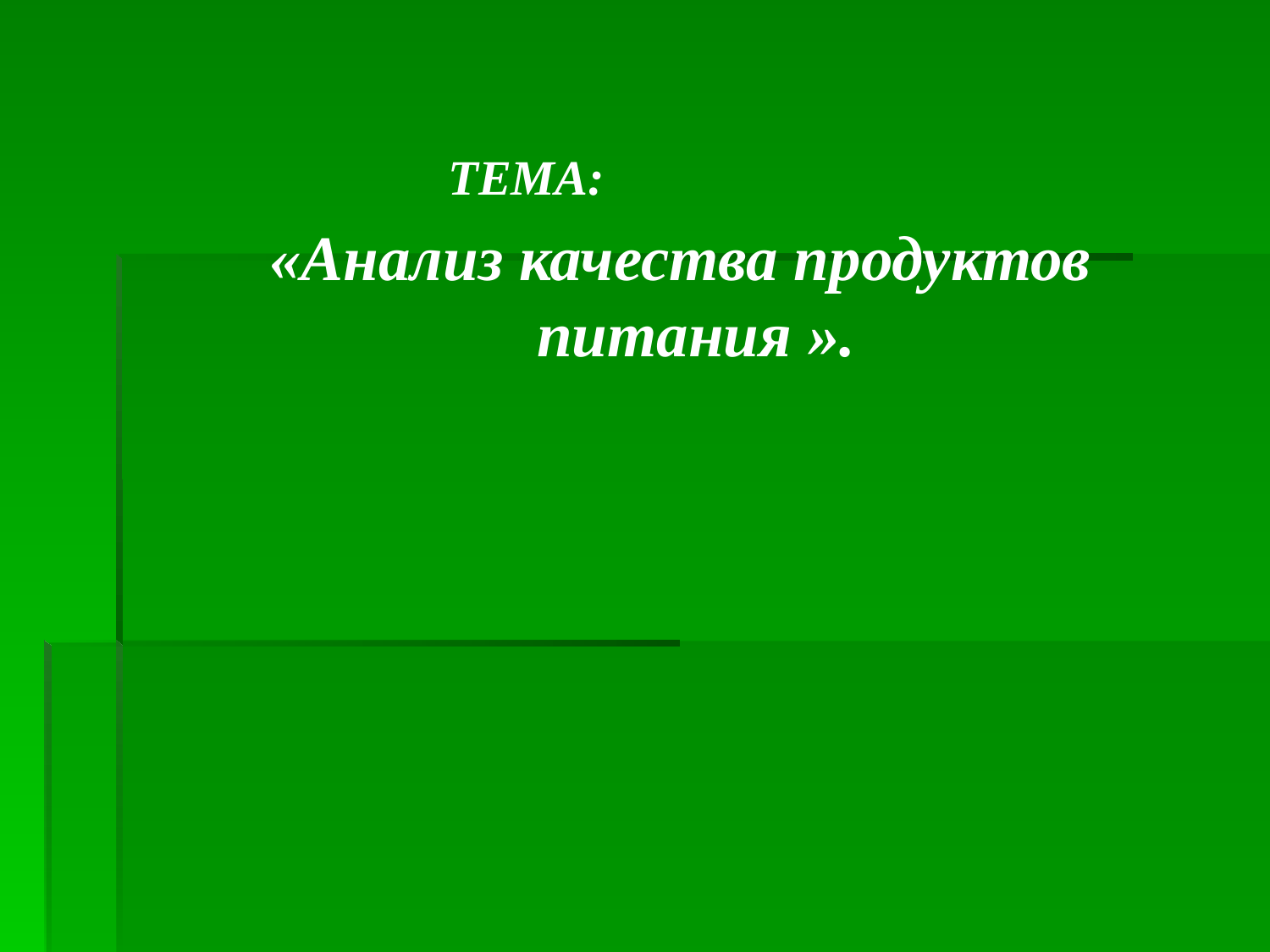

#
                          ТЕМА:
 «Анализ качества продуктов питания ».